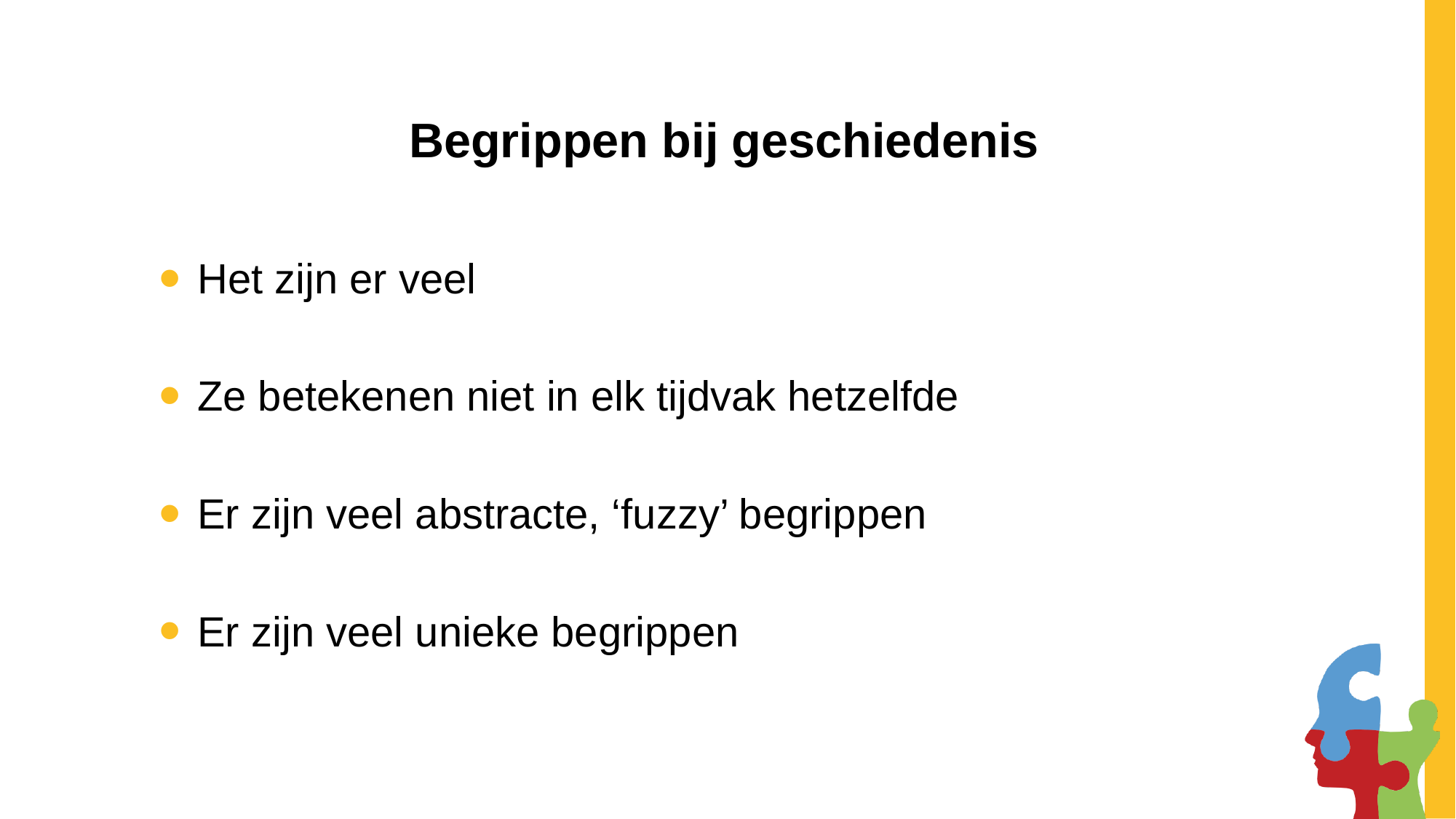

# Begrippen bij geschiedenis
Het zijn er veel

Ze betekenen niet in elk tijdvak hetzelfde

Er zijn veel abstracte, ‘fuzzy’ begrippen

Er zijn veel unieke begrippen